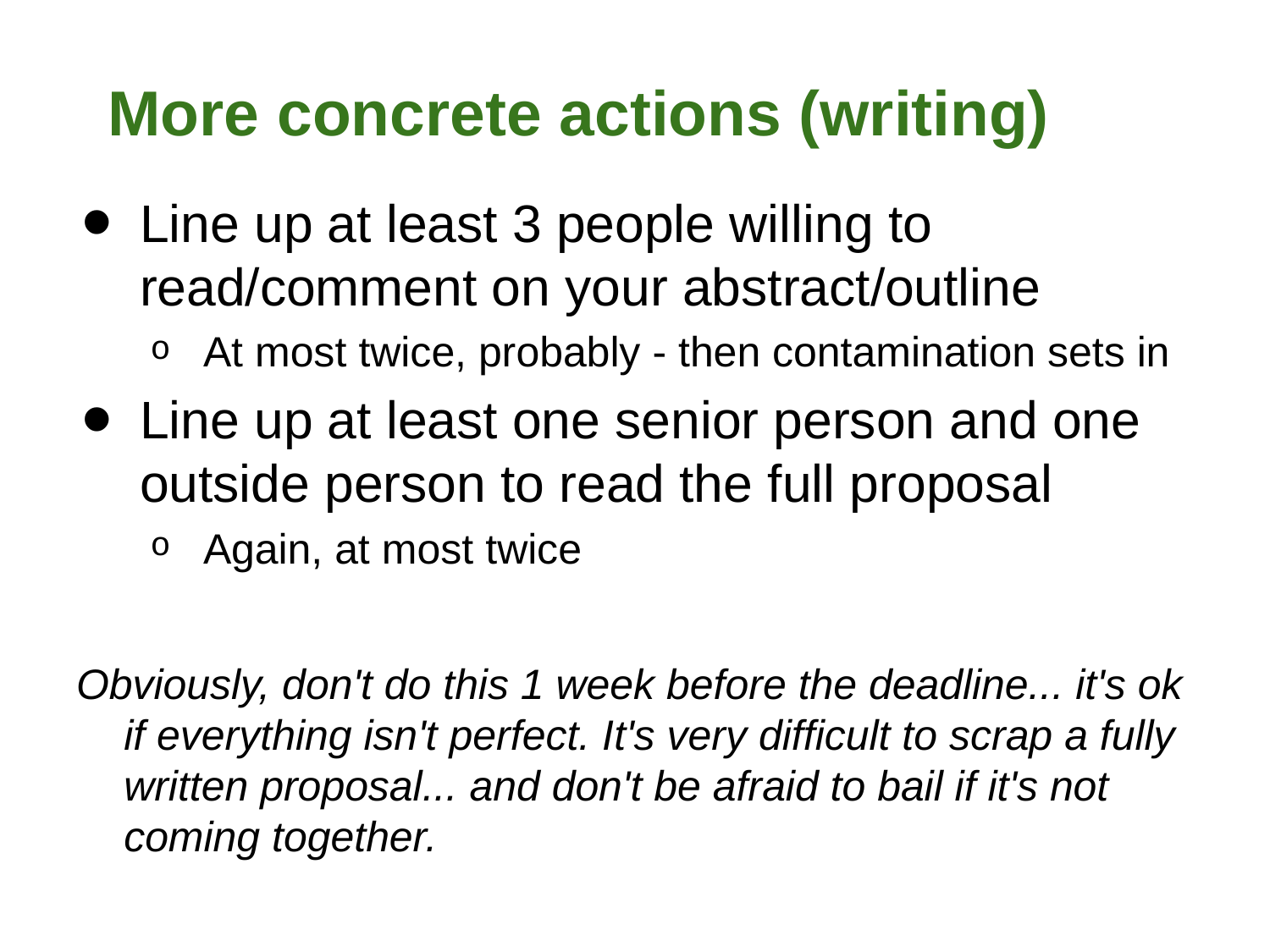

# More concrete actions (writing)
Line up at least 3 people willing to read/comment on your abstract/outline
At most twice, probably - then contamination sets in
Line up at least one senior person and one outside person to read the full proposal
Again, at most twice

Obviously, don't do this 1 week before the deadline... it's ok if everything isn't perfect. It's very difficult to scrap a fully written proposal... and don't be afraid to bail if it's not coming together.